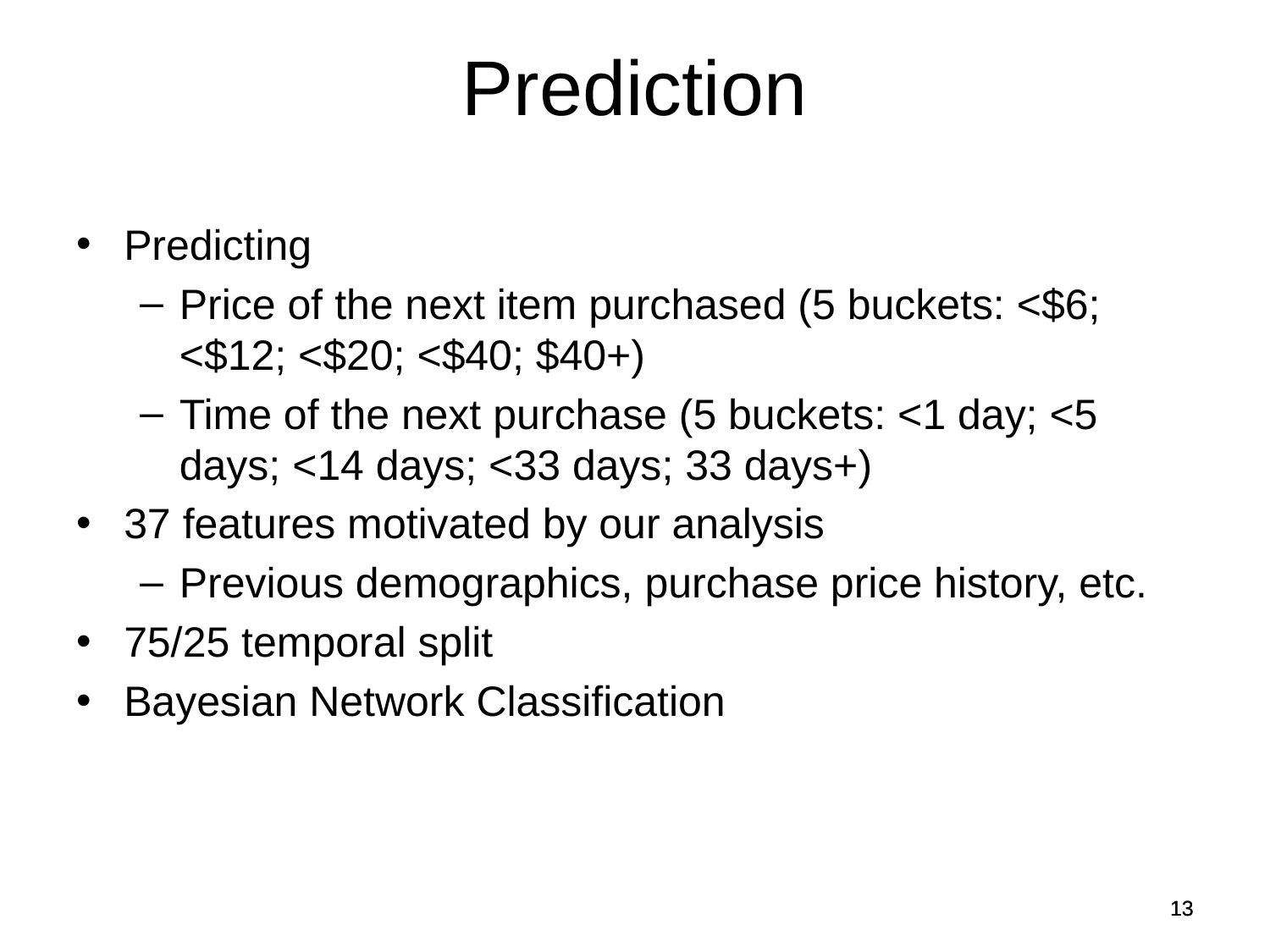

# Prediction
Predicting
Price of the next item purchased (5 buckets: <$6; <$12; <$20; <$40; $40+)
Time of the next purchase (5 buckets: <1 day; <5 days; <14 days; <33 days; 33 days+)
37 features motivated by our analysis
Previous demographics, purchase price history, etc.
75/25 temporal split
Bayesian Network Classification

13
13